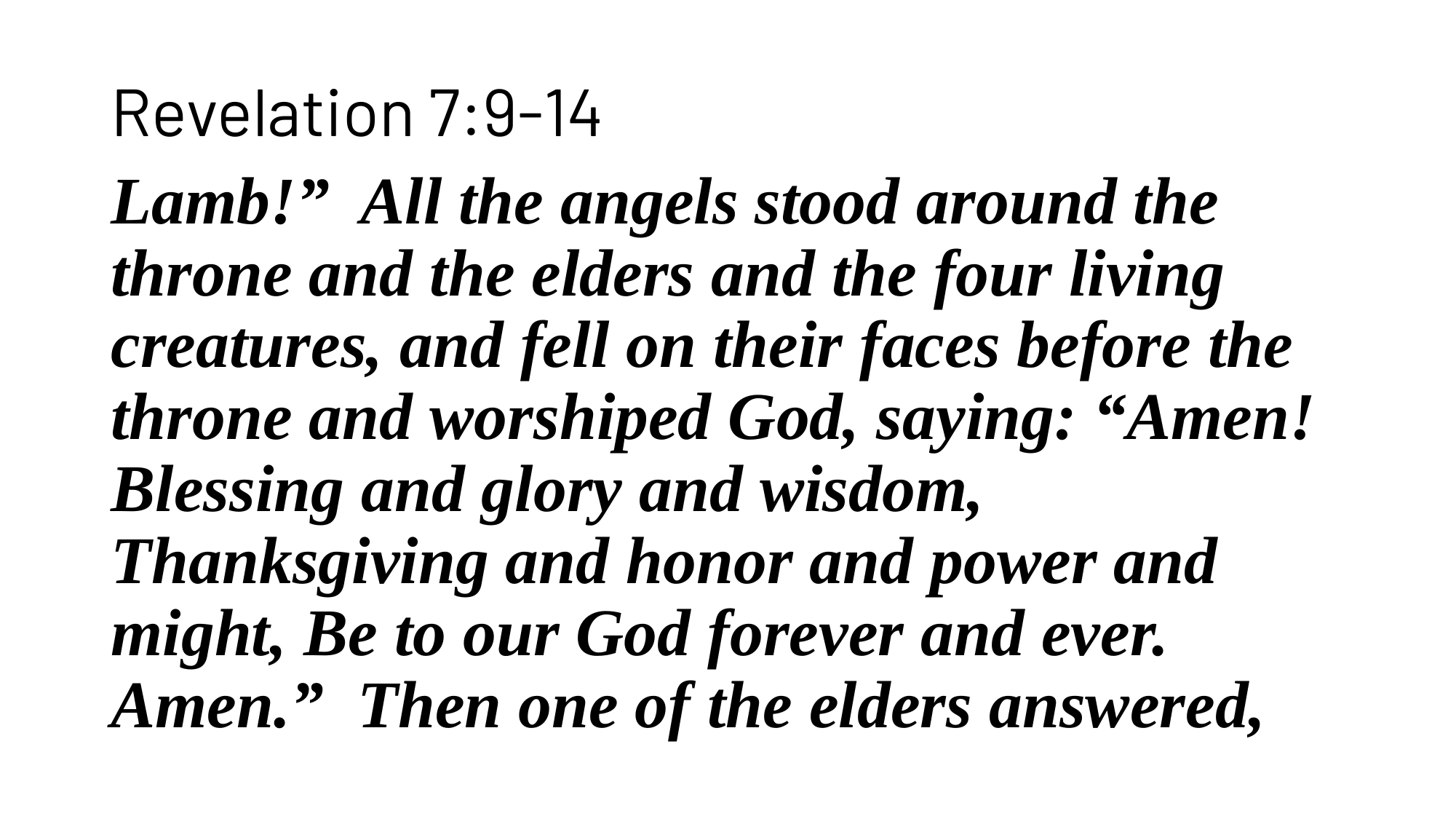

Revelation 7:9-14
Lamb!”  All the angels stood around the throne and the elders and the four living creatures, and fell on their faces before the throne and worshiped God, saying: “Amen!  Blessing and glory and wisdom, Thanksgiving and honor and power and might, Be to our God forever and ever. Amen.”  Then one of the elders answered,